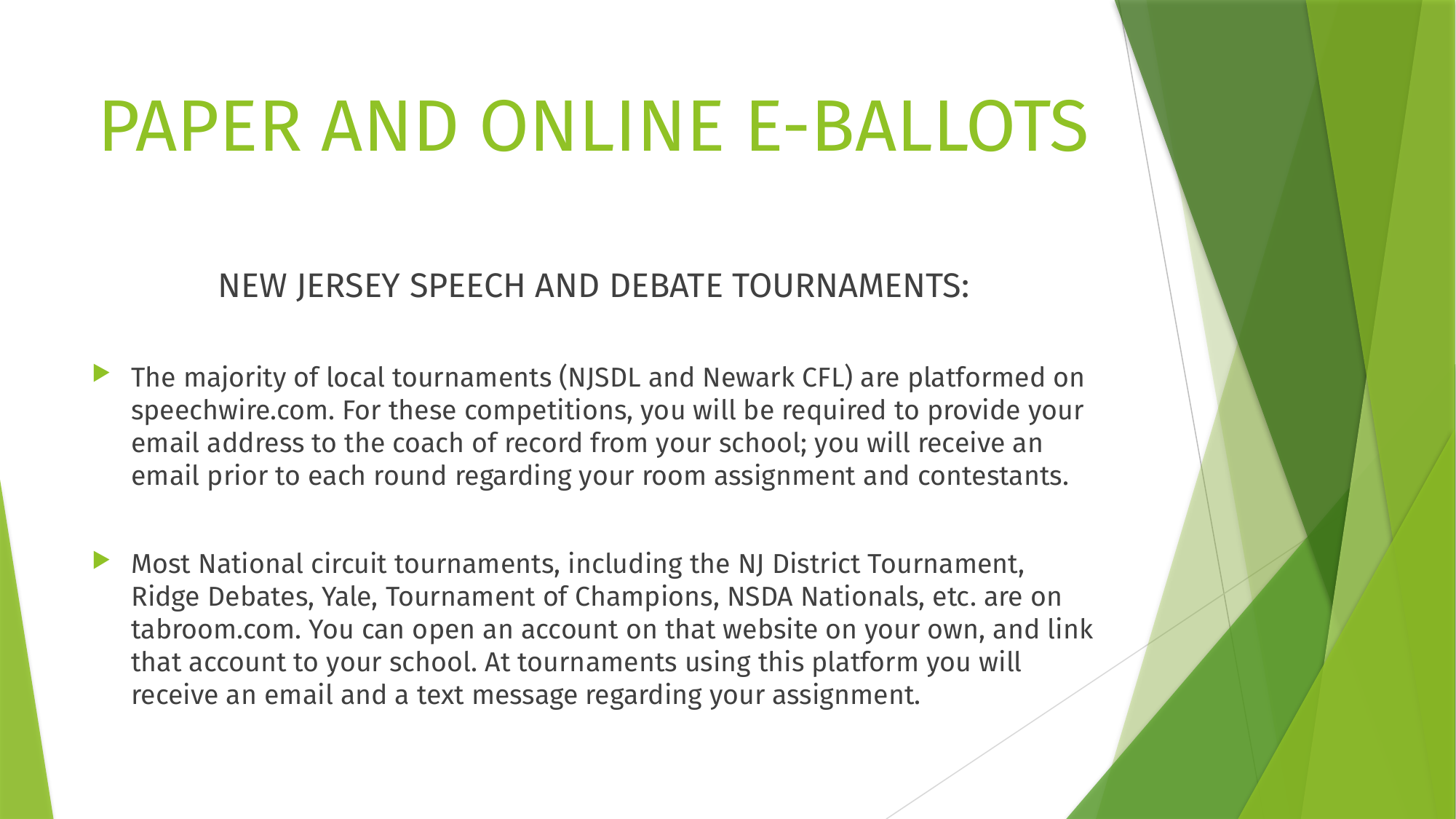

# PAPER AND ONLINE E-BALLOTS
NEW JERSEY SPEECH AND DEBATE TOURNAMENTS:

The majority of local tournaments (NJSDL and Newark CFL) are platformed on speechwire.com. For these competitions, you will be required to provide your email address to the coach of record from your school; you will receive an email prior to each round regarding your room assignment and contestants.

Most National circuit tournaments, including the NJ District Tournament, Ridge Debates, Yale, Tournament of Champions, NSDA Nationals, etc. are on tabroom.com. You can open an account on that website on your own, and link that account to your school. At tournaments using this platform you will receive an email and a text message regarding your assignment.